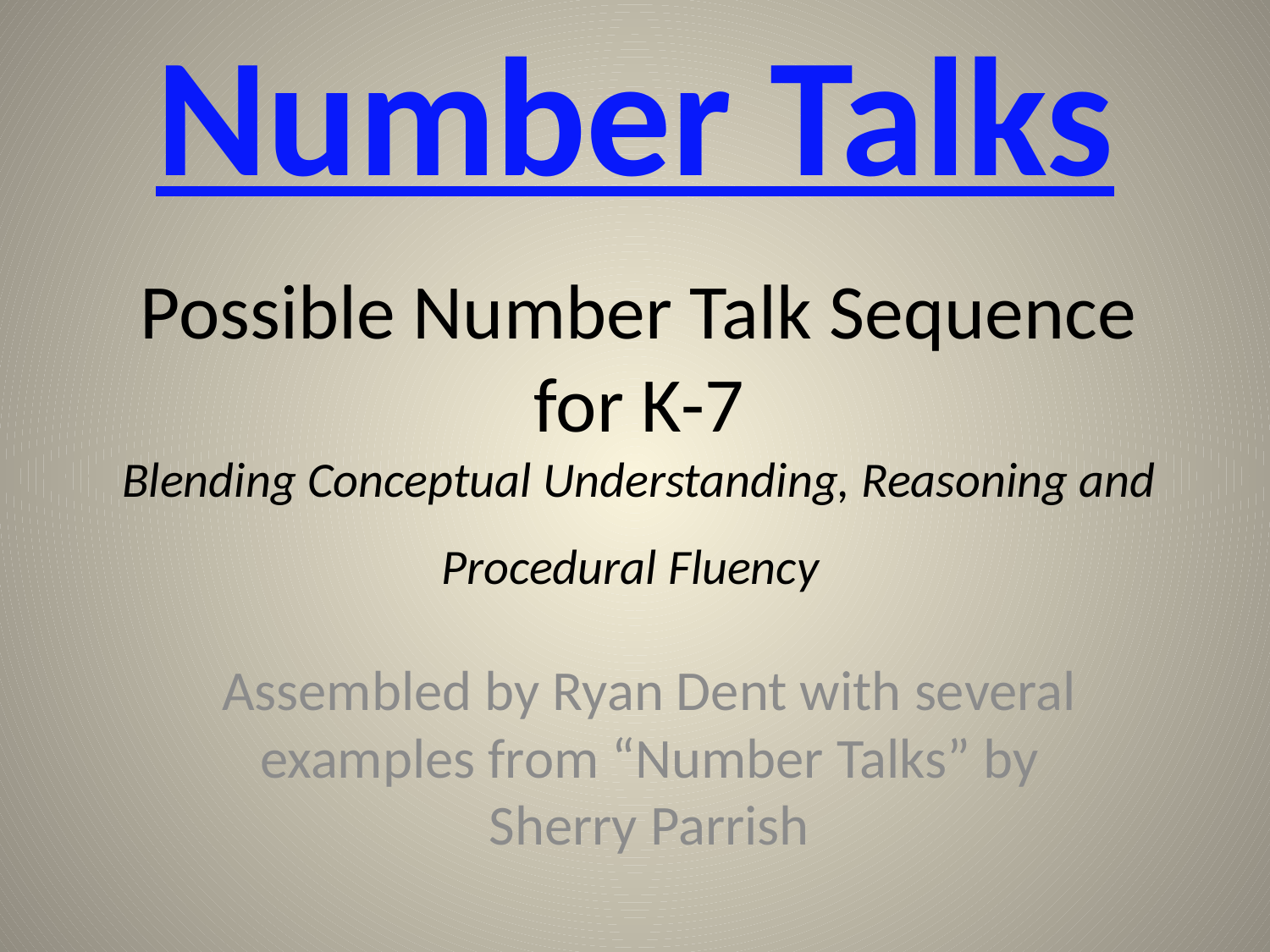

Number Talks
# Possible Number Talk Sequence for K-7 Blending Conceptual Understanding, Reasoning and Procedural Fluency
Assembled by Ryan Dent with several examples from “Number Talks” by Sherry Parrish